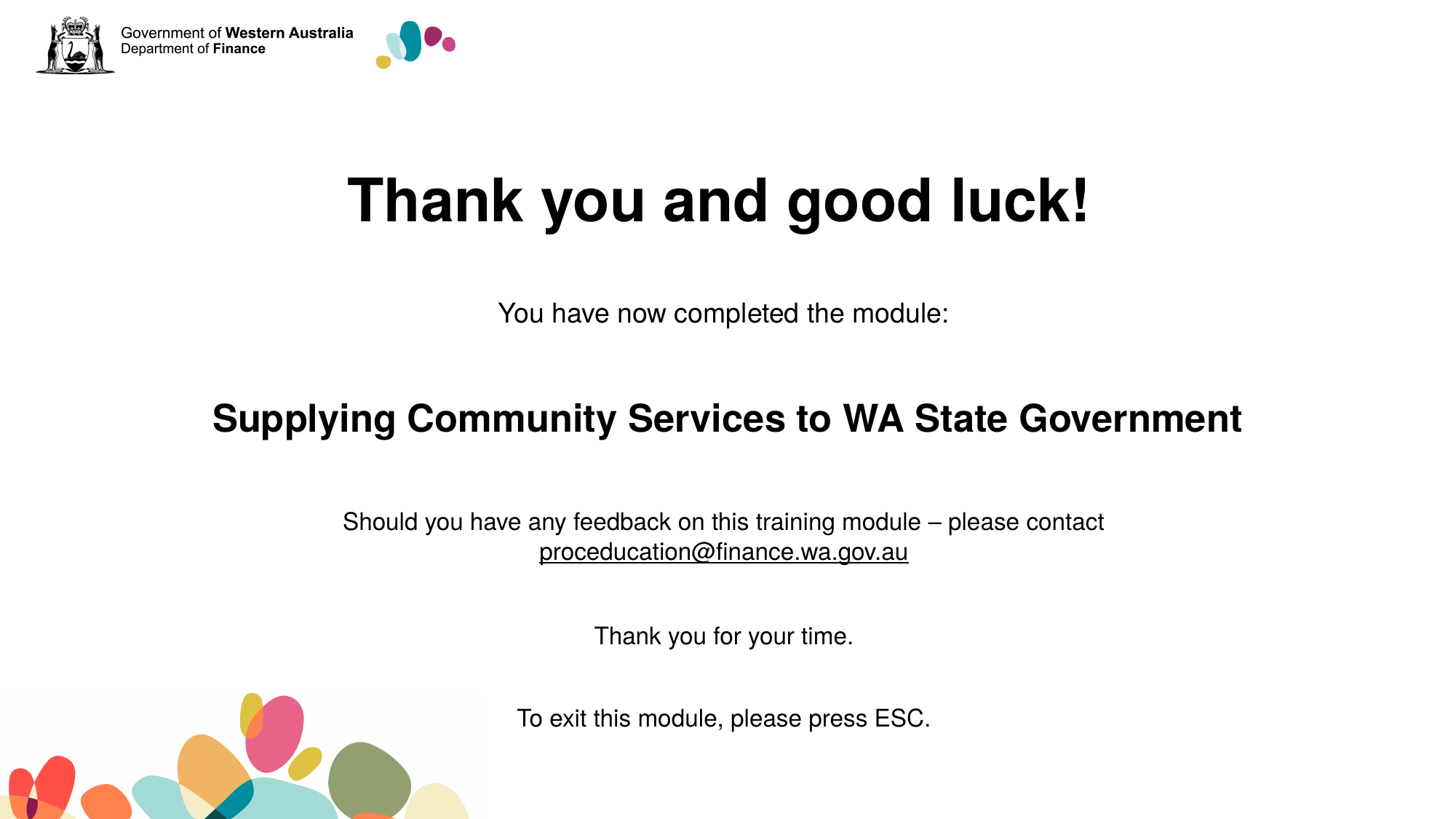

# Thank you and good luck! You have now completed the module: Supplying Community Services to WA State Government
Should you have any feedback on this training module – please contact proceducation@finance.wa.gov.au

Thank you for your time.

To exit this module, please press ESC.